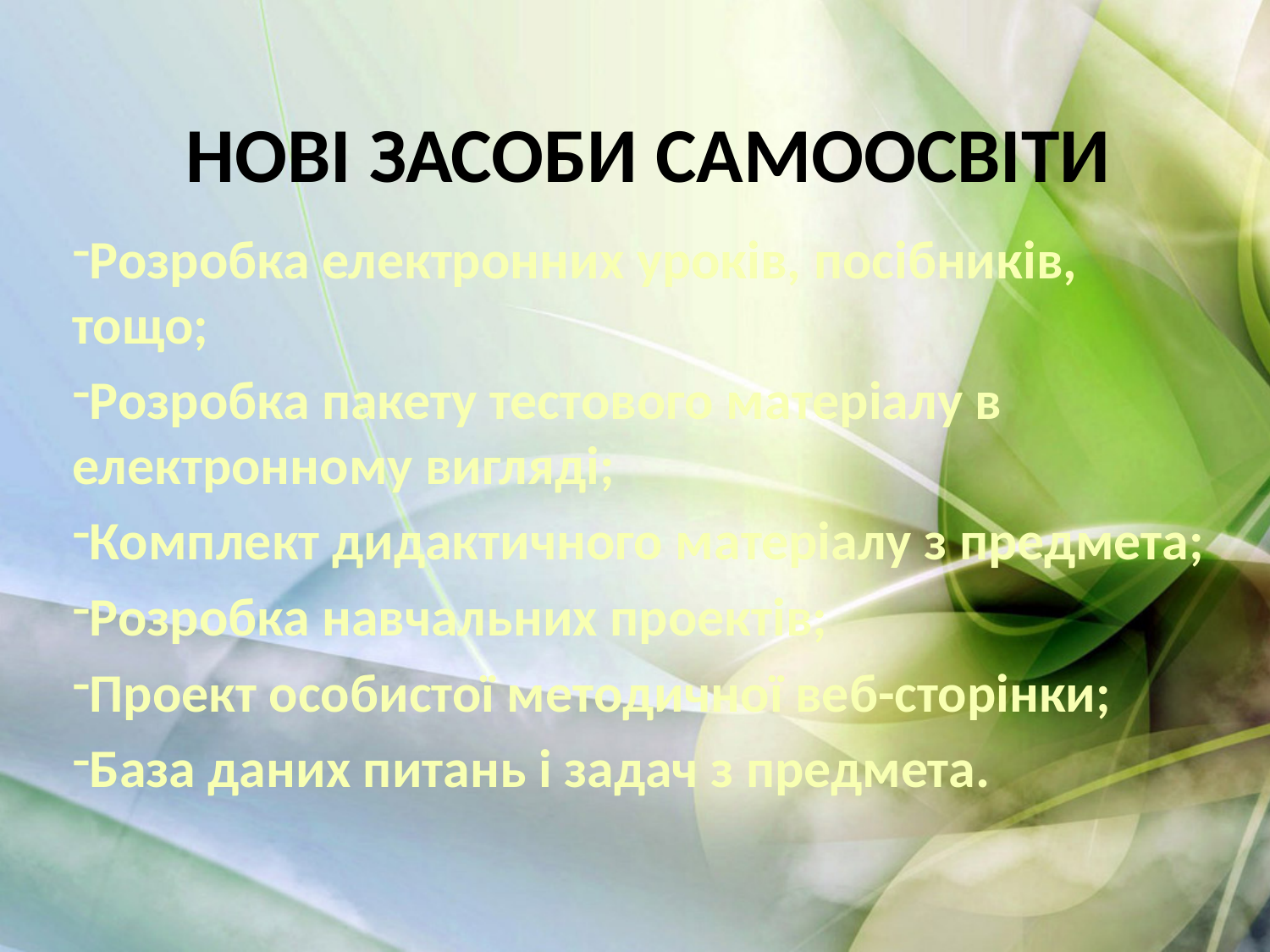

# Нові засоби самоосвіти
Розробка електронних уроків, посібників, тощо;
Розробка пакету тестового матеріалу в електронному вигляді;
Комплект дидактичного матеріалу з предмета;
Розробка навчальних проектів;
Проект особистої методичної веб-сторінки;
База даних питань і задач з предмета.